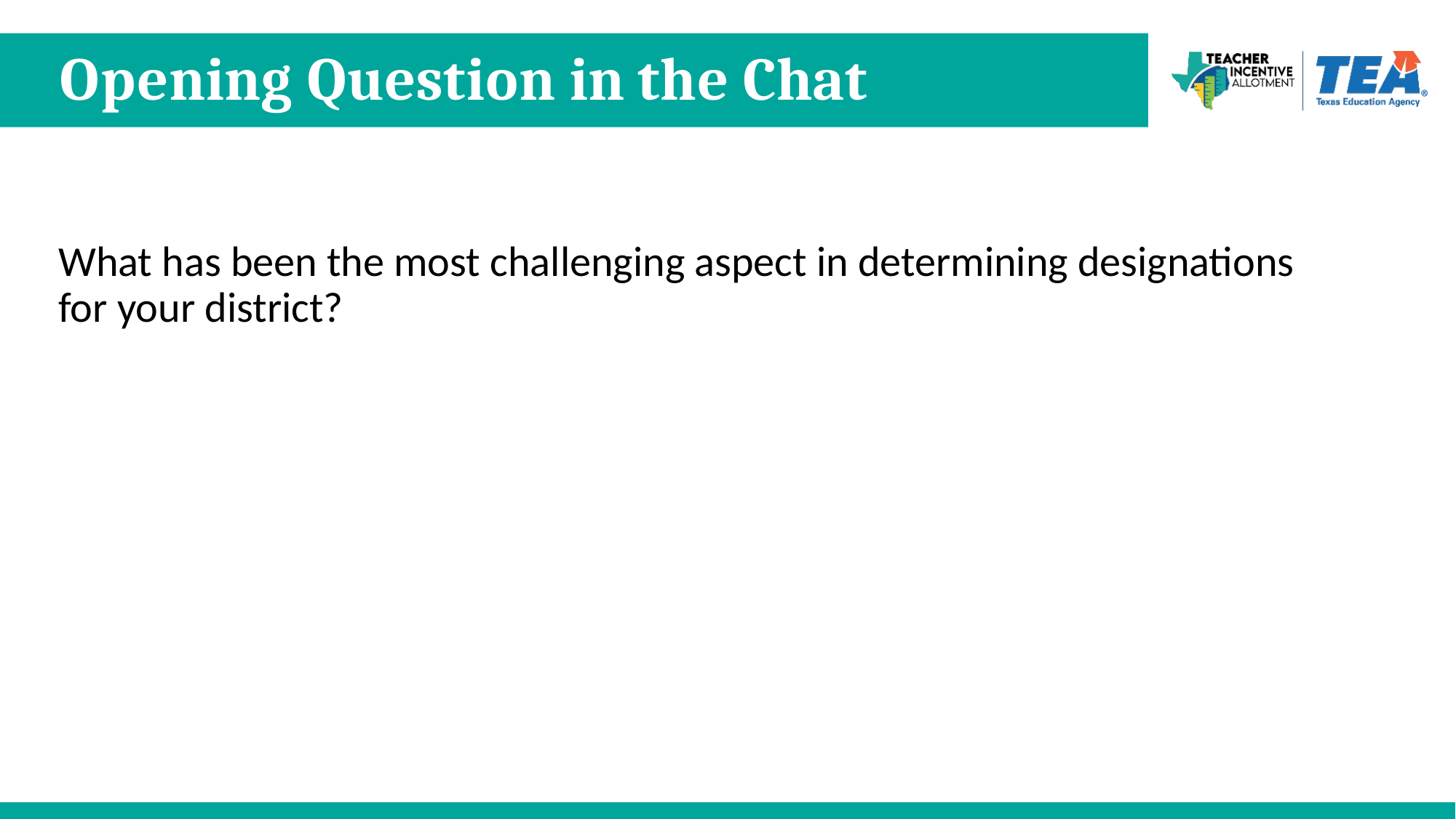

# Opening Question in the Chat
What has been the most challenging aspect in determining designations for your district?